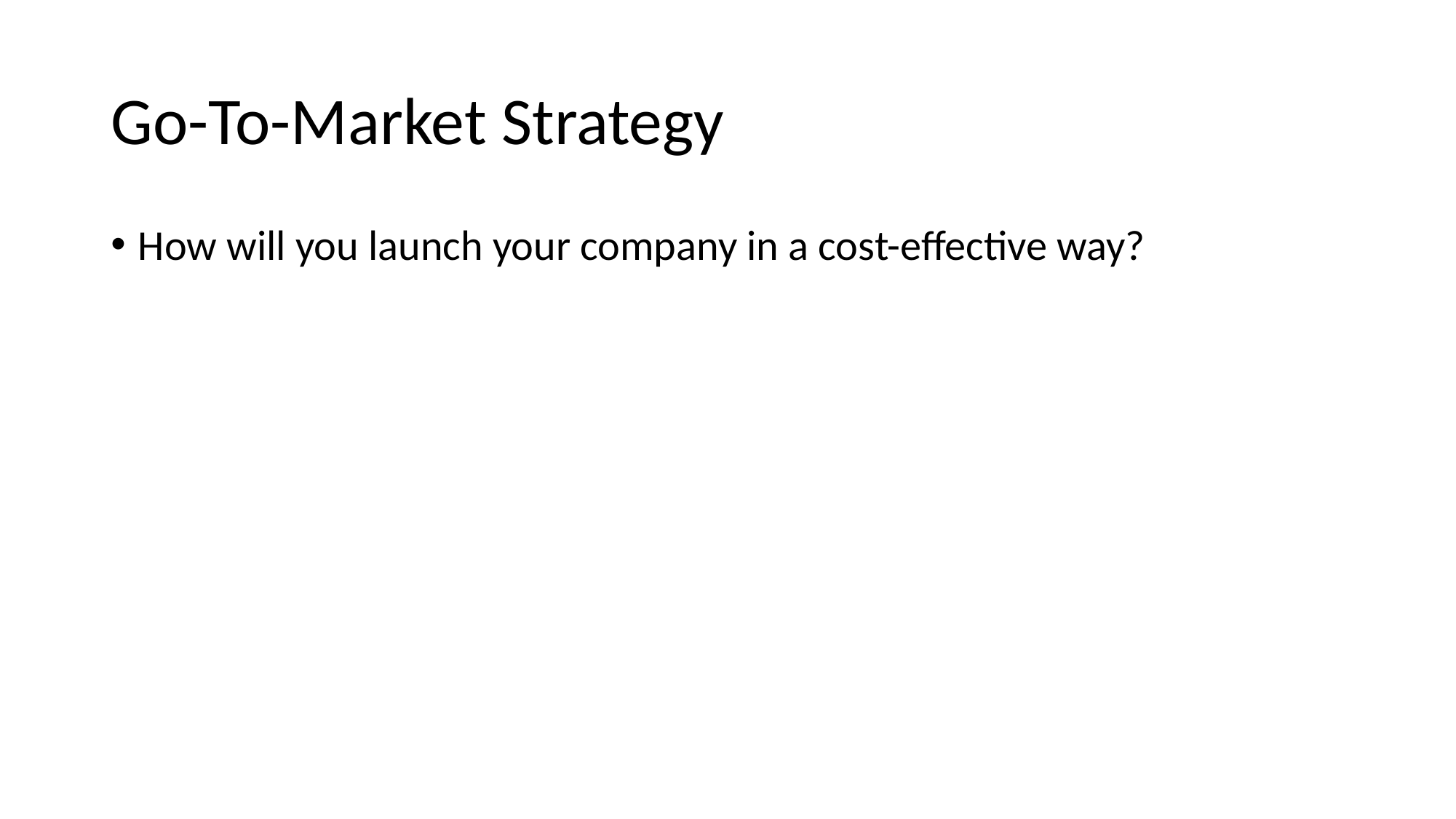

# Go-To-Market Strategy
How will you launch your company in a cost-effective way?